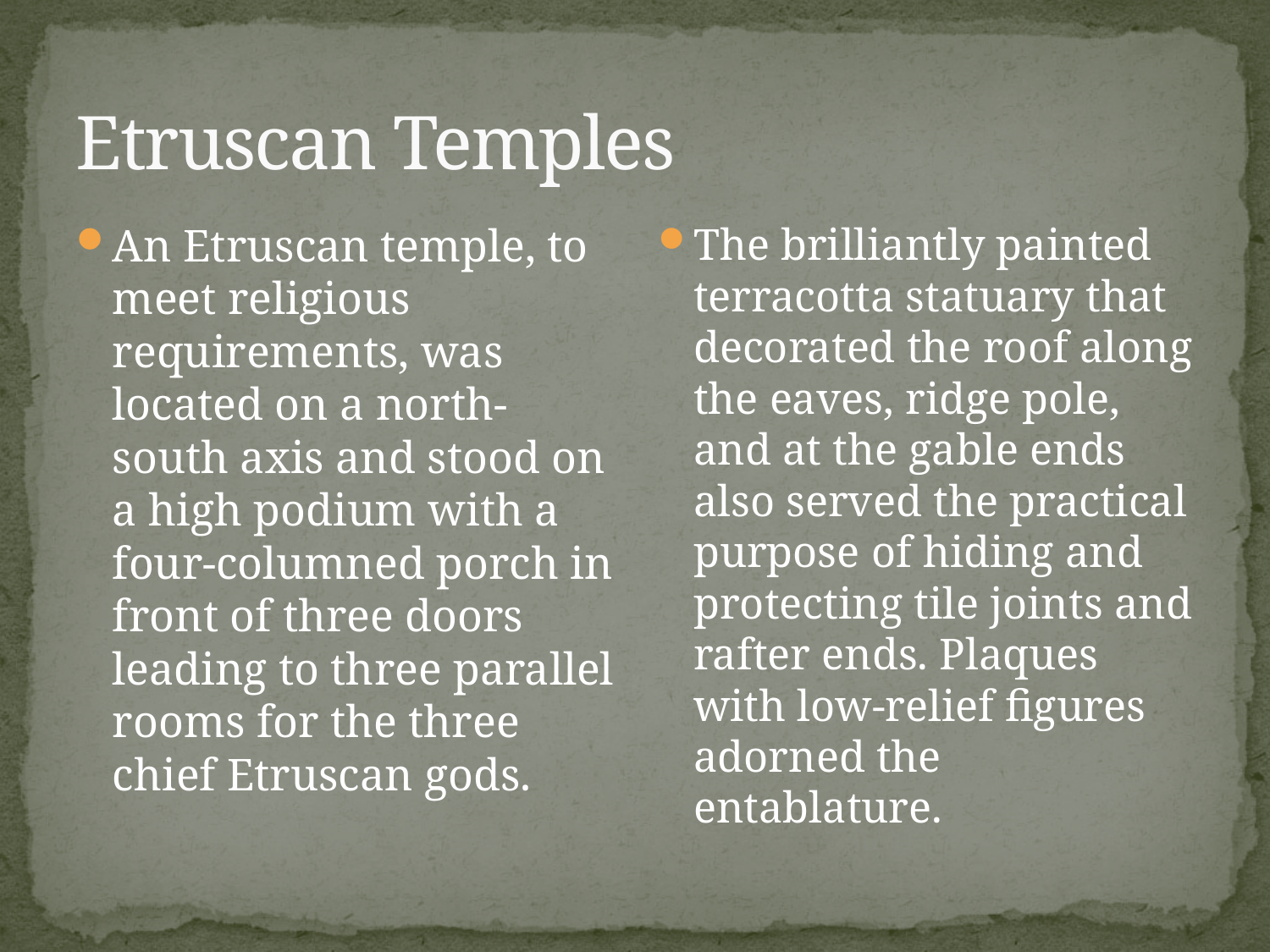

# Etruscan Temples
An Etruscan temple, to meet religious requirements, was located on a north-south axis and stood on a high podium with a four-columned porch in front of three doors leading to three parallel rooms for the three chief Etruscan gods.
The brilliantly painted terracotta statuary that decorated the roof along the eaves, ridge pole, and at the gable ends also served the practical purpose of hiding and protecting tile joints and rafter ends. Plaques with low-relief figures adorned the entablature.